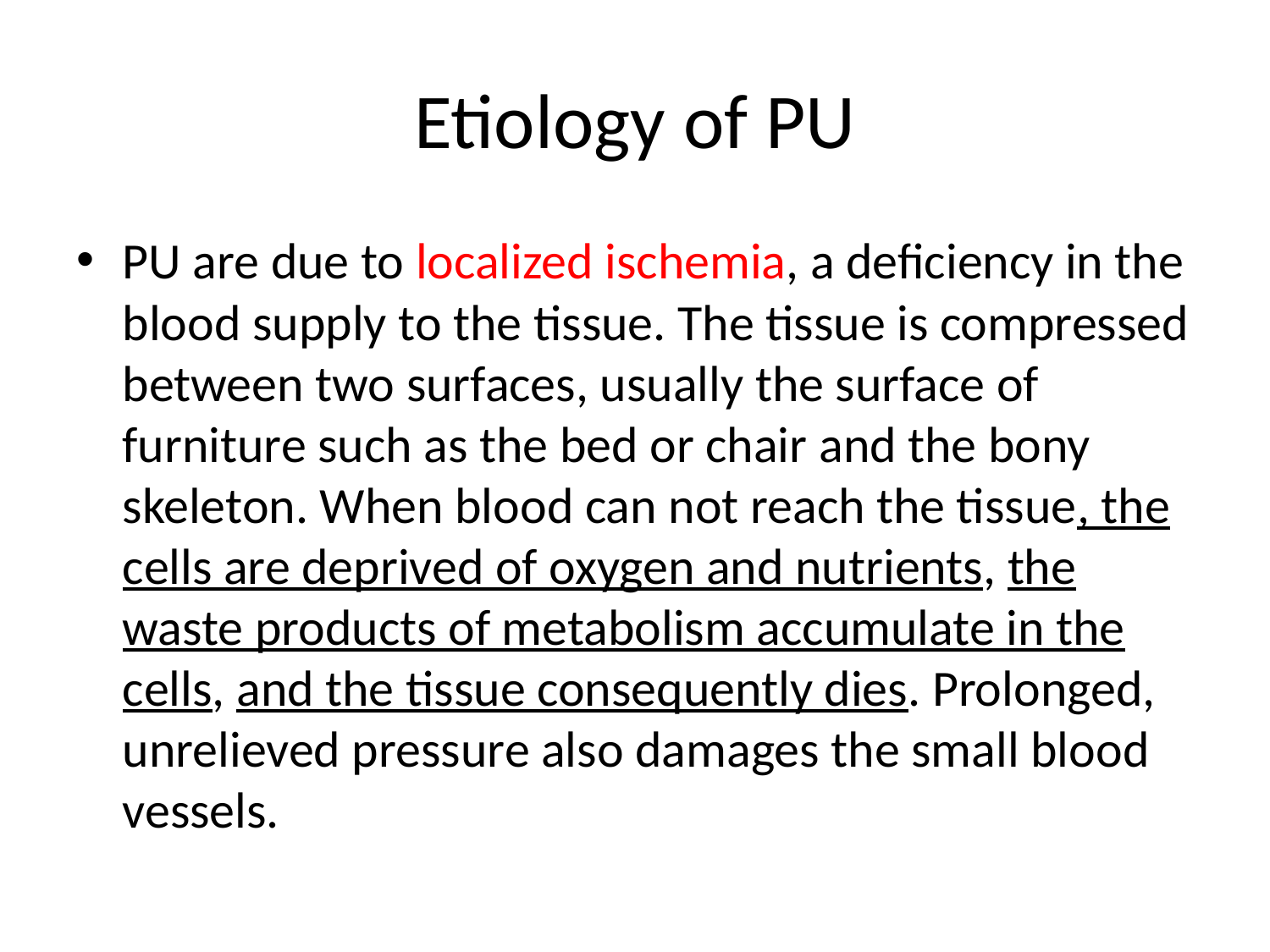

# Etiology of PU
PU are due to localized ischemia, a deficiency in the blood supply to the tissue. The tissue is compressed between two surfaces, usually the surface of furniture such as the bed or chair and the bony skeleton. When blood can not reach the tissue, the cells are deprived of oxygen and nutrients, the waste products of metabolism accumulate in the cells, and the tissue consequently dies. Prolonged, unrelieved pressure also damages the small blood vessels.